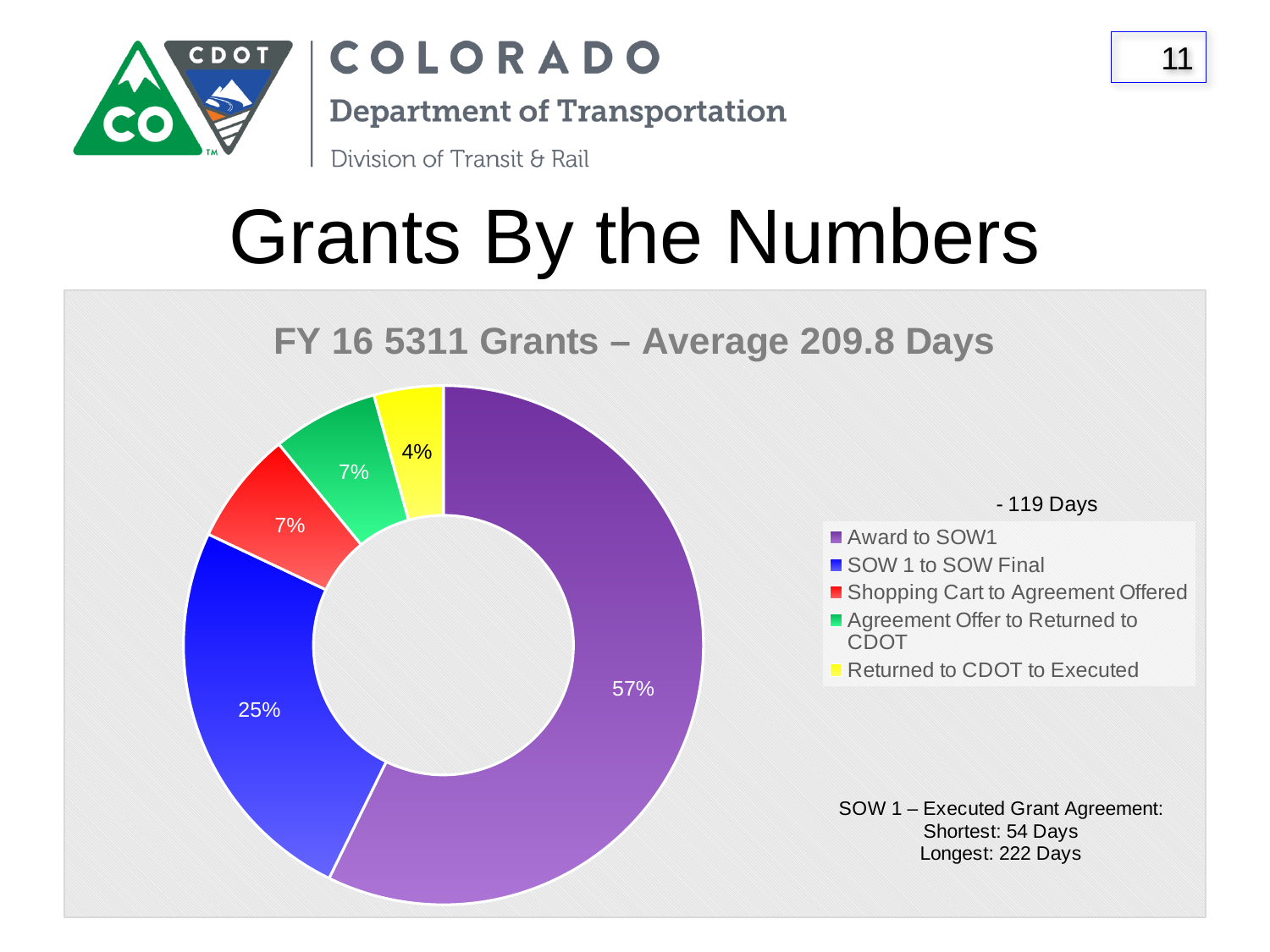

# Grants By the Numbers

### Chart: FY 16 5311 Grants – Average 209.8 Days

| Category | 5311 |
|---|---|
| Award to SOW1  | 0.5691024622716442 |
| SOW 1 to SOW Final | 0.24622716441620332 |
| Shopping Cart to Agreement Offered  | 0.07029388403494836 |
| Agreement Offer to Returned to CDOT | 0.06552819698173153 |
| Returned to CDOT to Executed | 0.042891183478951544 |